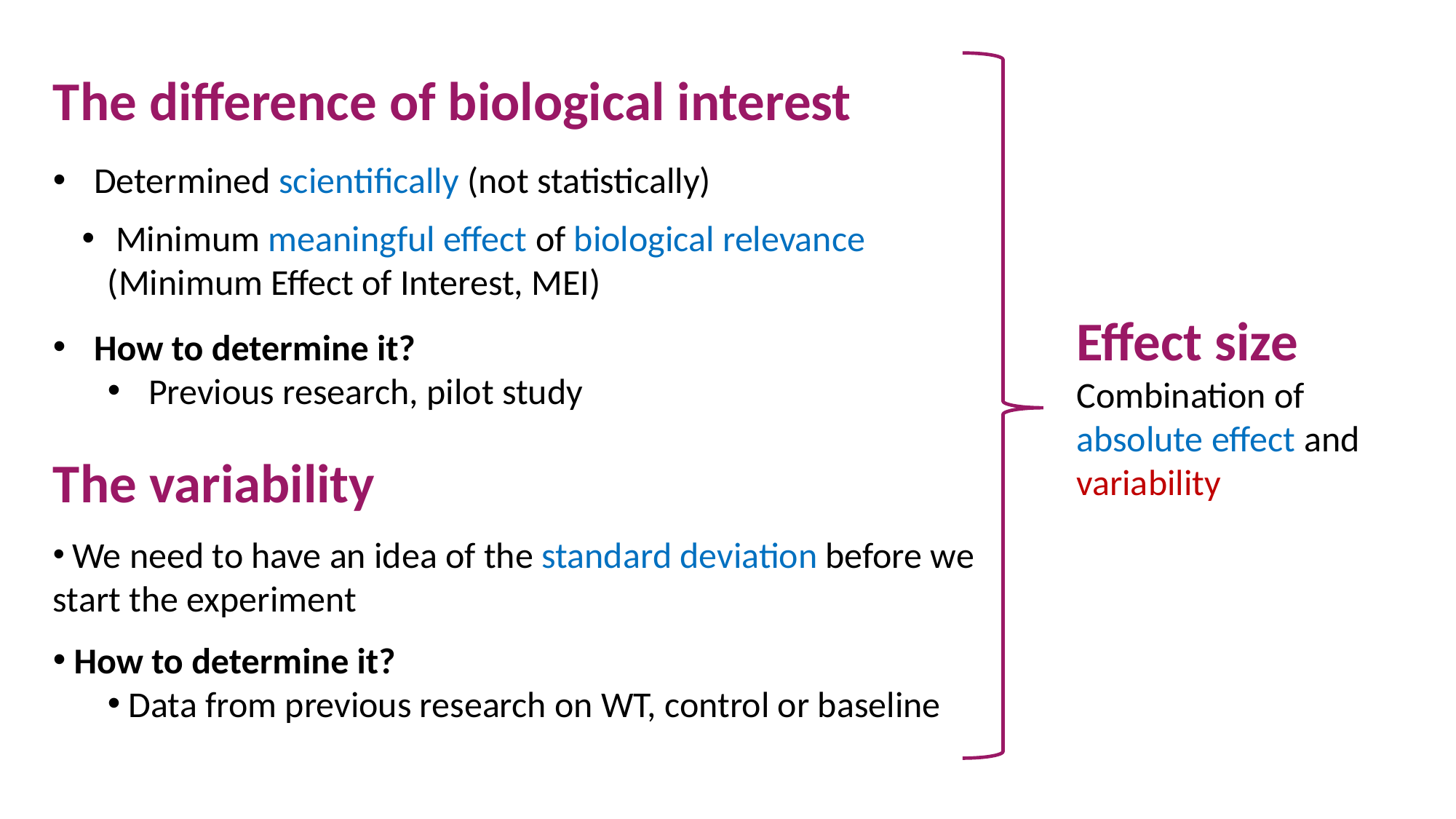

The difference of biological interest

Determined scientifically (not statistically)

 Minimum meaningful effect of biological relevance (Minimum Effect of Interest, MEI)

How to determine it?
Previous research, pilot study

The variability

 We need to have an idea of the standard deviation before we start the experiment

 How to determine it?
 Data from previous research on WT, control or baseline

Effect size
Combination of absolute effect and variability